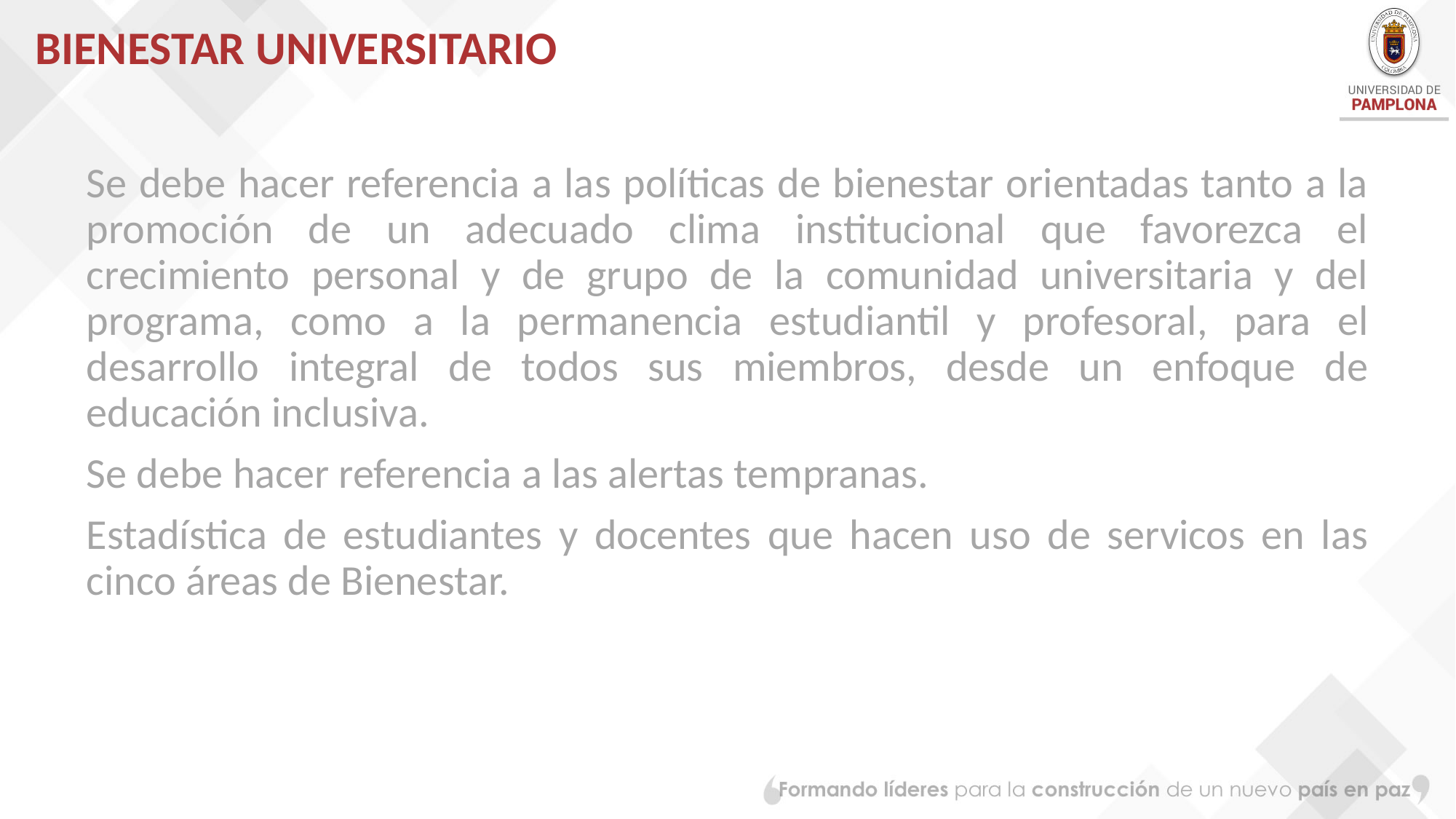

# BIENESTAR UNIVERSITARIO
Se debe hacer referencia a las políticas de bienestar orientadas tanto a la promoción de un adecuado clima institucional que favorezca el crecimiento personal y de grupo de la comunidad universitaria y del programa, como a la permanencia estudiantil y profesoral, para el desarrollo integral de todos sus miembros, desde un enfoque de educación inclusiva.
Se debe hacer referencia a las alertas tempranas.
Estadística de estudiantes y docentes que hacen uso de servicos en las cinco áreas de Bienestar.